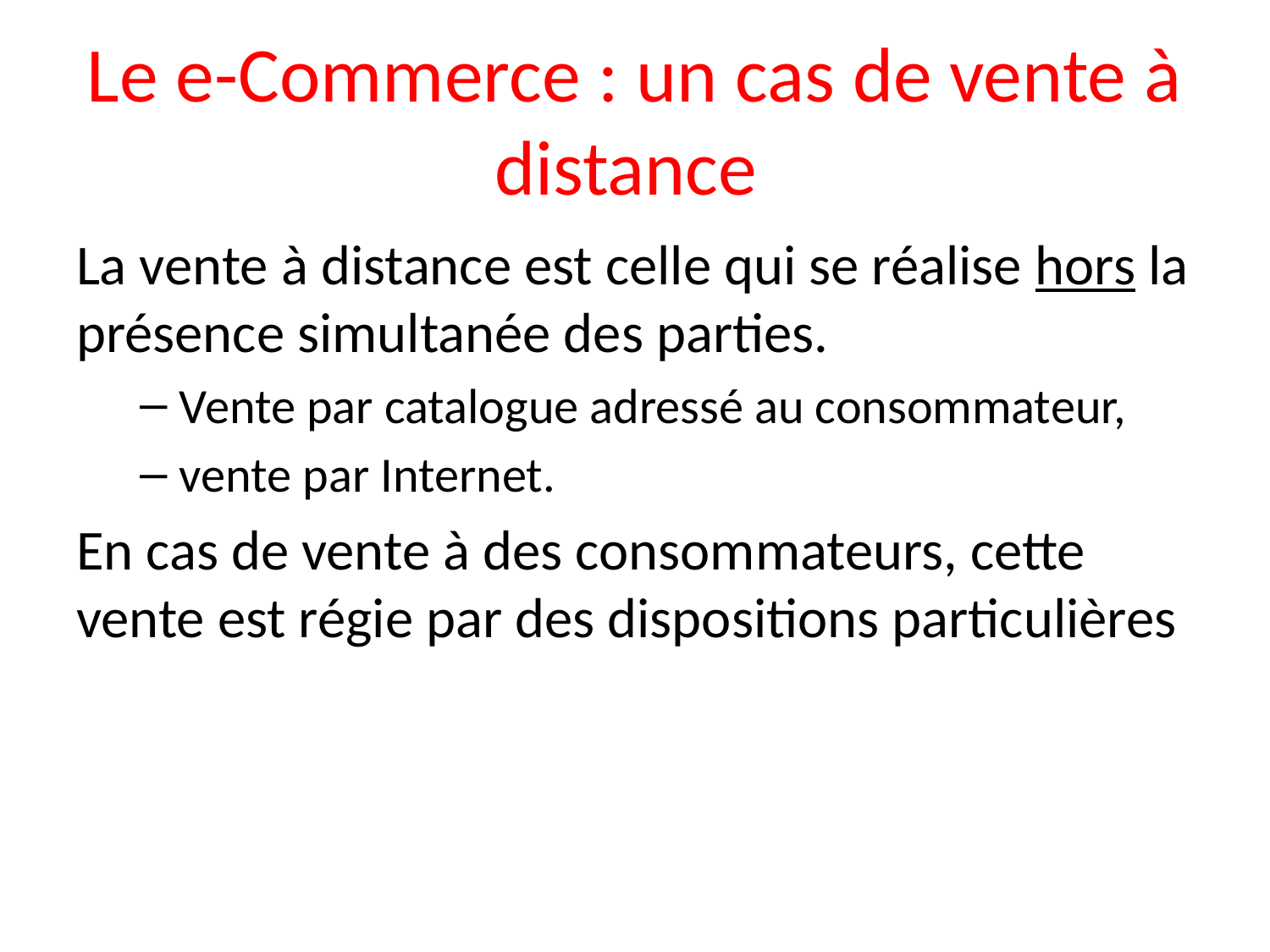

# Le e-Commerce : un cas de vente à distance
La vente à distance est celle qui se réalise hors la présence simultanée des parties.
Vente par catalogue adressé au consommateur,
vente par Internet.
En cas de vente à des consommateurs, cette vente est régie par des dispositions particulières